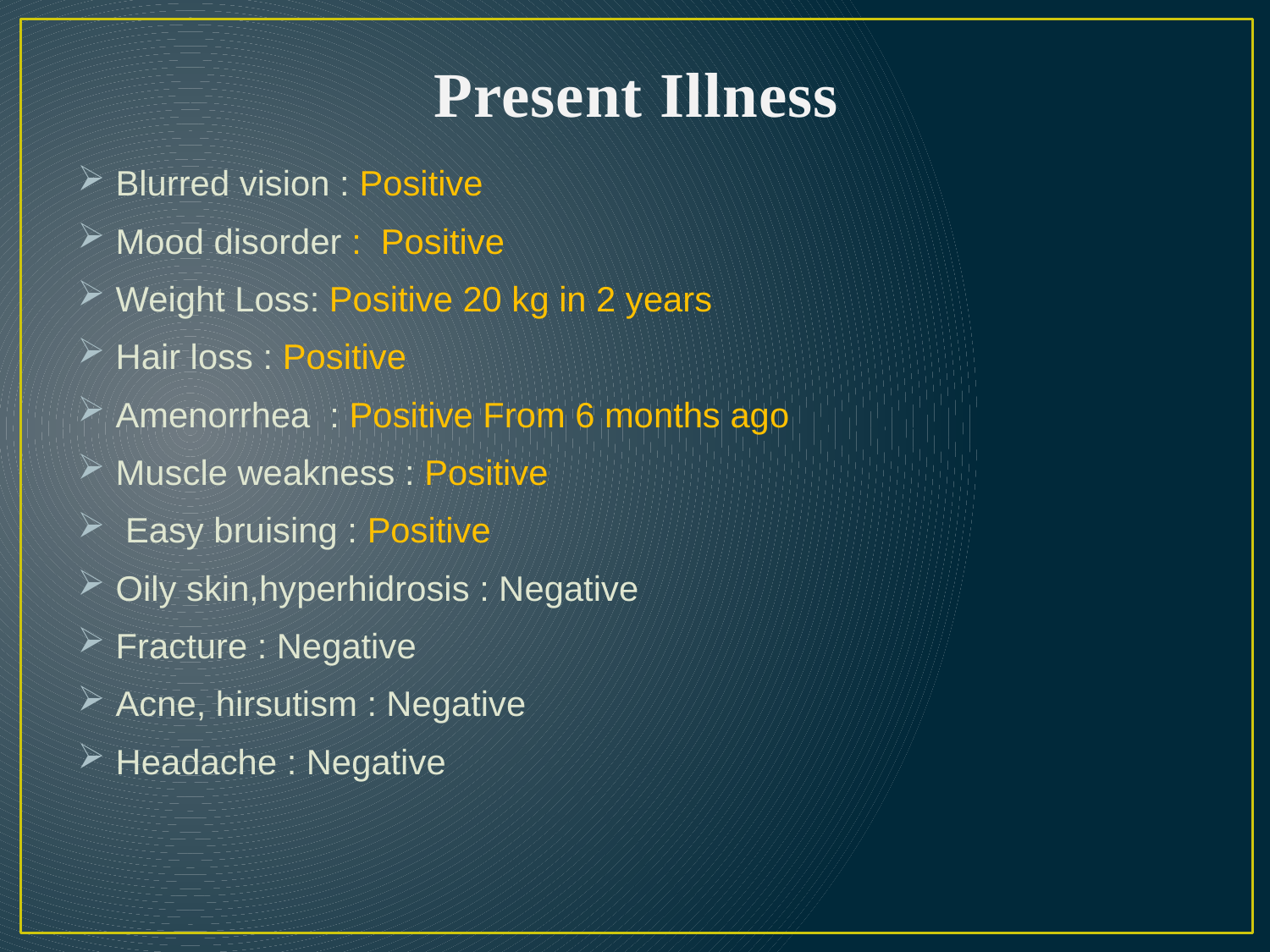

# Present Illness
Blurred vision : Positive
Mood disorder :  Positive
Weight Loss: Positive 20 kg in 2 years
Hair loss : Positive
Amenorrhea  : Positive From 6 months ago
Muscle weakness : Positive
 Easy bruising : Positive
Oily skin,hyperhidrosis : Negative
Fracture : Negative
Acne, hirsutism : Negative
Headache : Negative